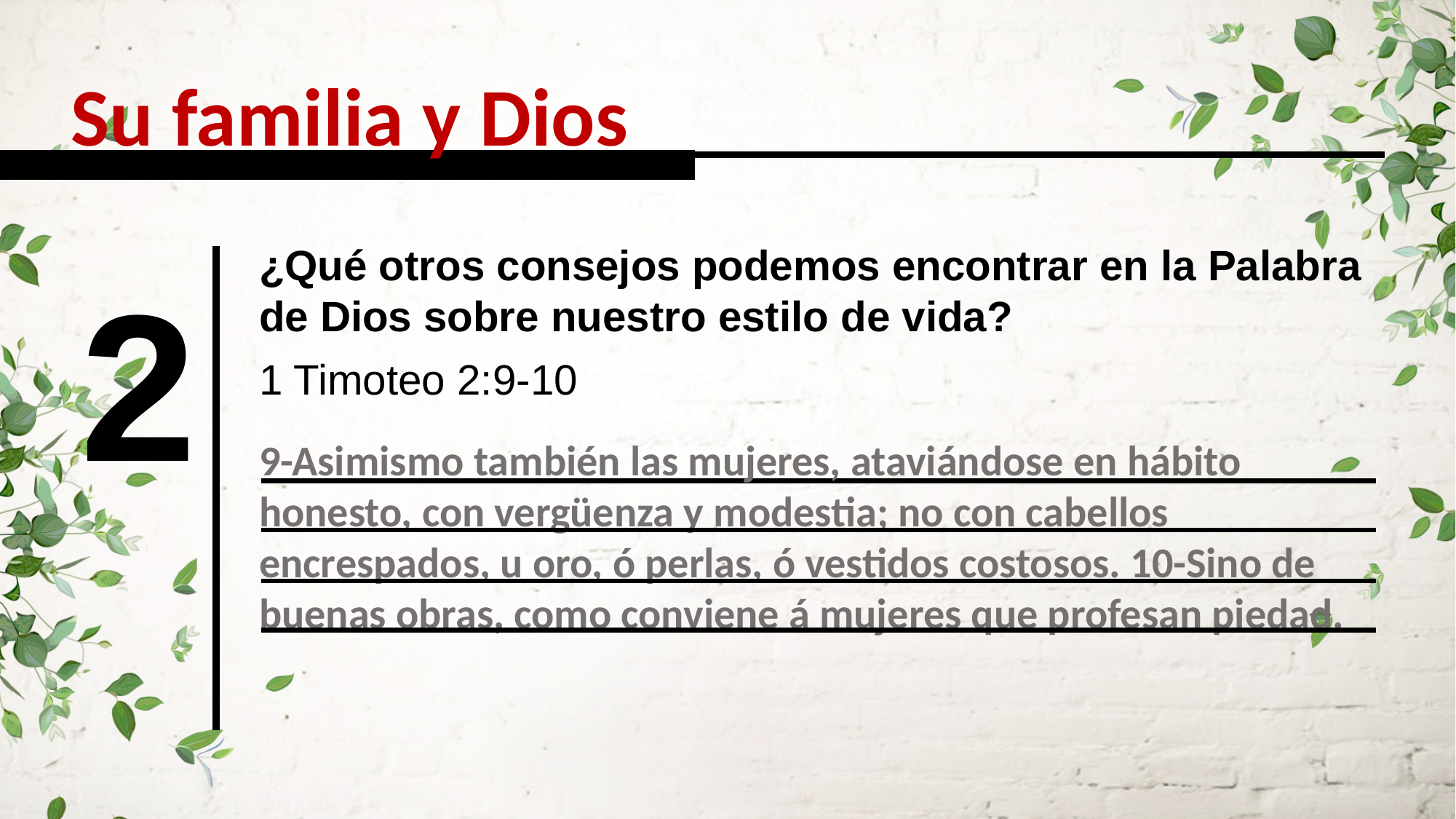

Su familia y Dios

¿Qué otros consejos podemos encontrar en la Palabra de Dios sobre nuestro estilo de vida?
2
1 Timoteo 2:9-10
9-Asimismo también las mujeres, ataviándose en hábito honesto, con vergüenza y modestia; no con cabellos encrespados, u oro, ó perlas, ó vestidos costosos. 10-Sino de buenas obras, como conviene á mujeres que profesan piedad.